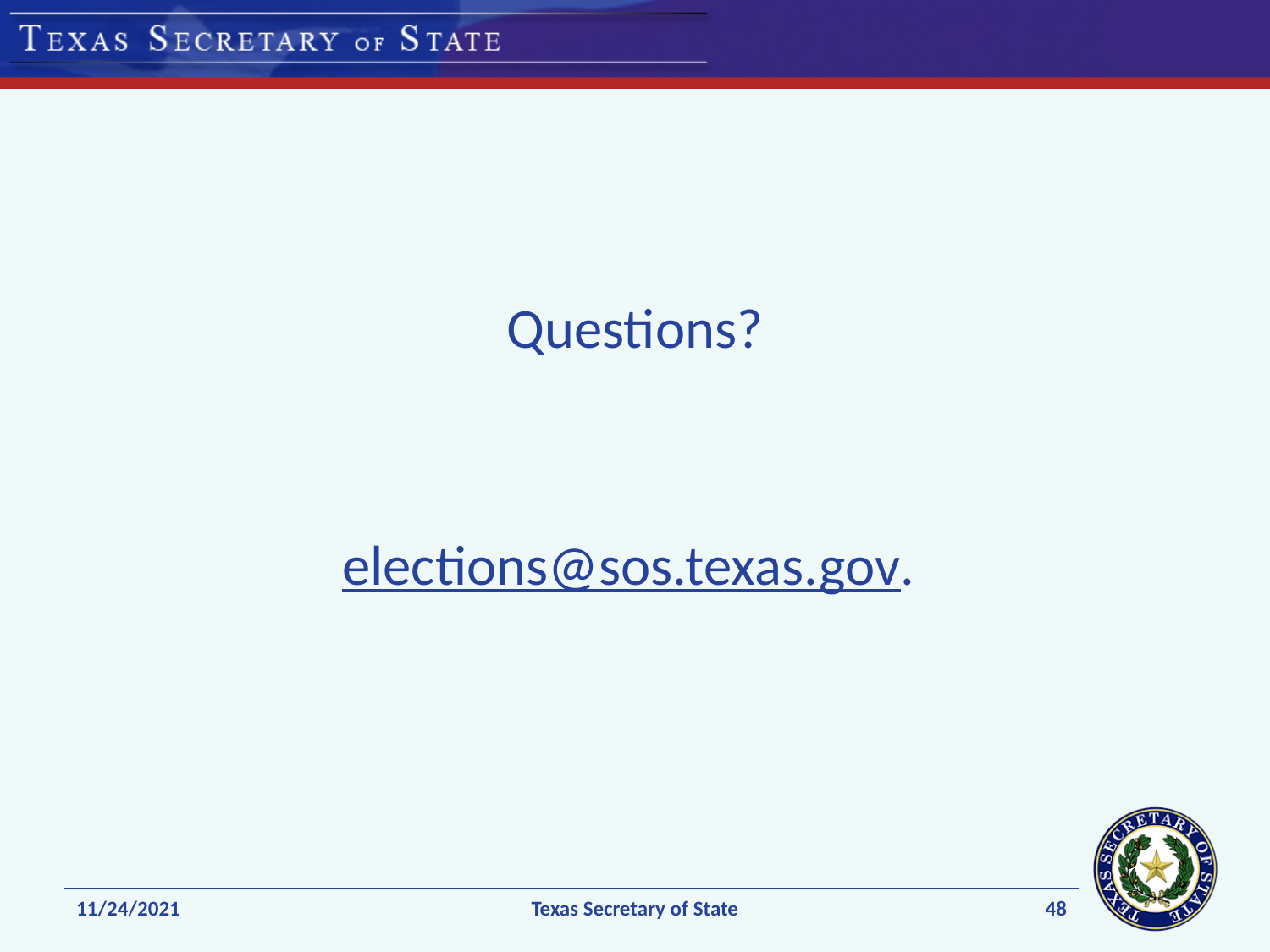

# Questions
Questions?

elections@sos.texas.gov.
48
11/24/2021
Texas Secretary of State